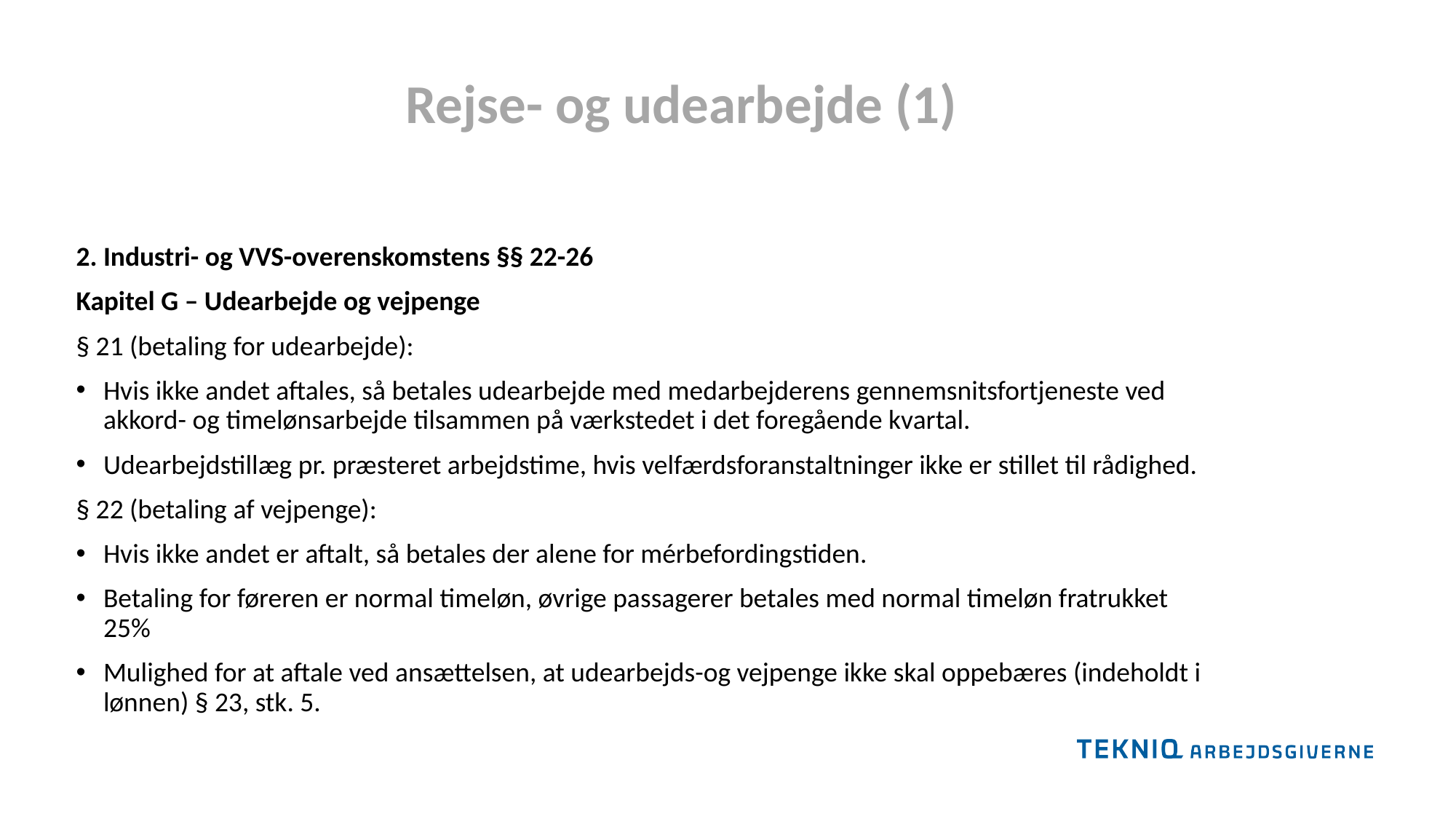

Rejse- og udearbejde (1)
2. Industri- og VVS-overenskomstens §§ 22-26
Kapitel G – Udearbejde og vejpenge
§ 21 (betaling for udearbejde):
Hvis ikke andet aftales, så betales udearbejde med medarbejderens gennemsnitsfortjeneste ved akkord- og timelønsarbejde tilsammen på værkstedet i det foregående kvartal.
Udearbejdstillæg pr. præsteret arbejdstime, hvis velfærdsforanstaltninger ikke er stillet til rådighed.
§ 22 (betaling af vejpenge):
Hvis ikke andet er aftalt, så betales der alene for mérbefordingstiden.
Betaling for føreren er normal timeløn, øvrige passagerer betales med normal timeløn fratrukket 25%
Mulighed for at aftale ved ansættelsen, at udearbejds-og vejpenge ikke skal oppebæres (indeholdt i lønnen) § 23, stk. 5.